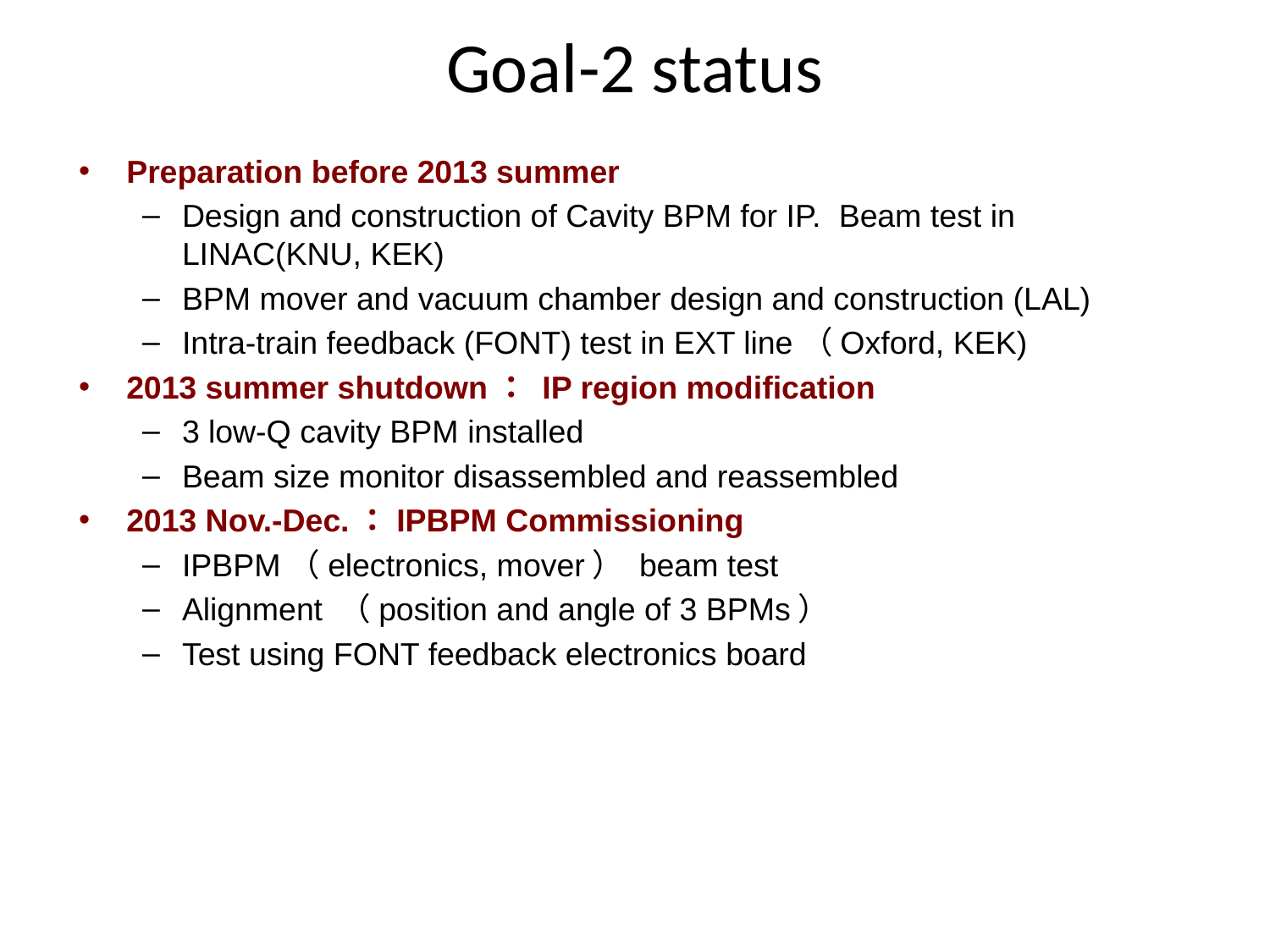

# Goal-2 status
Preparation before 2013 summer
Design and construction of Cavity BPM for IP.  Beam test in LINAC(KNU, KEK)
BPM mover and vacuum chamber design and construction (LAL)
Intra-train feedback (FONT) test in EXT line（Oxford, KEK)
2013 summer shutdown： IP region modification
3 low-Q cavity BPM installed
Beam size monitor disassembled and reassembled
2013 Nov.-Dec.：IPBPM Commissioning
IPBPM（electronics, mover） beam test
Alignment （position and angle of 3 BPMs）
Test using FONT feedback electronics board